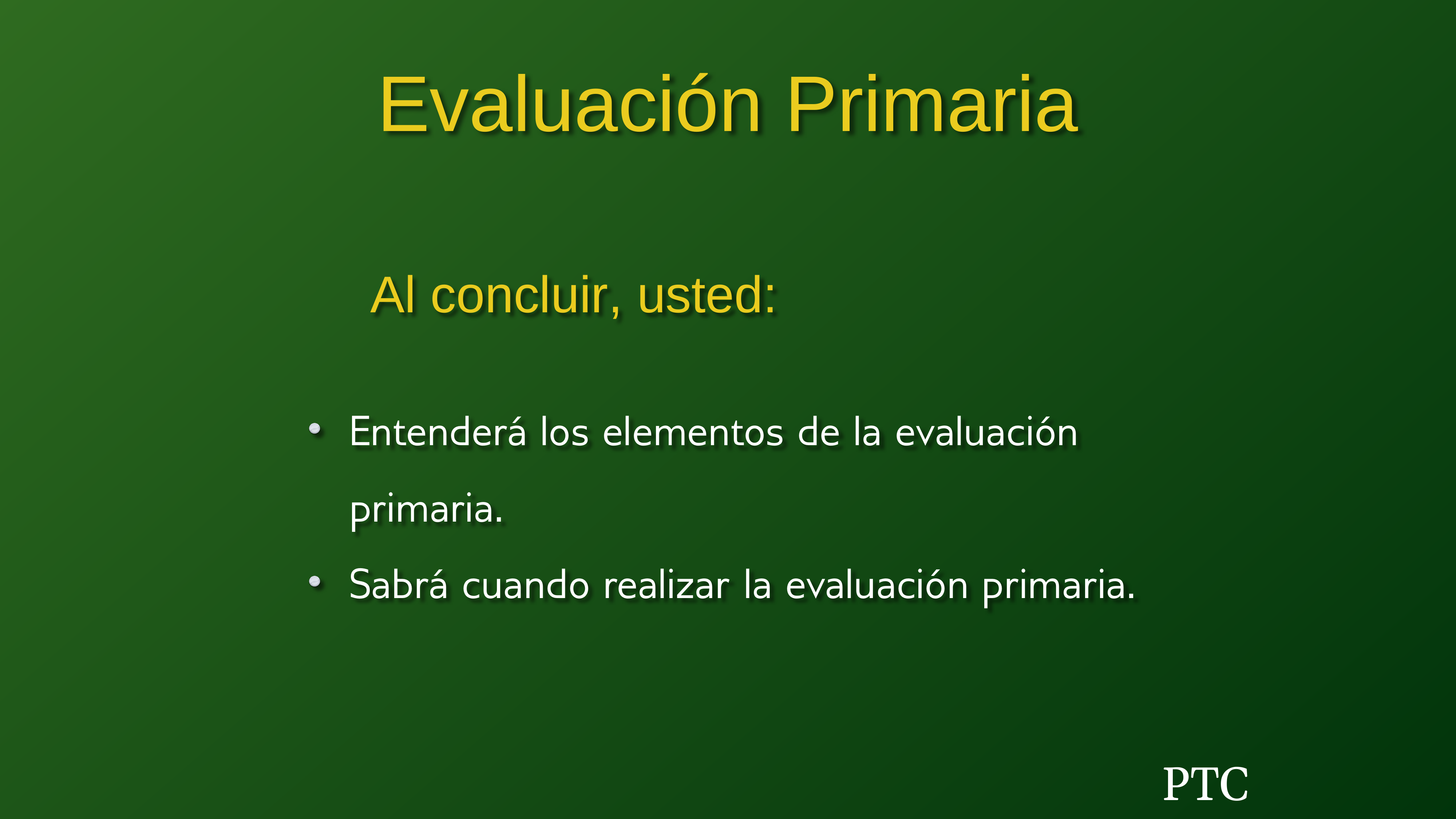

Evaluación Primaria
Al concluir, usted:
Entenderá los elementos de la evaluación primaria.
Sabrá cuando realizar la evaluación primaria.
PTC